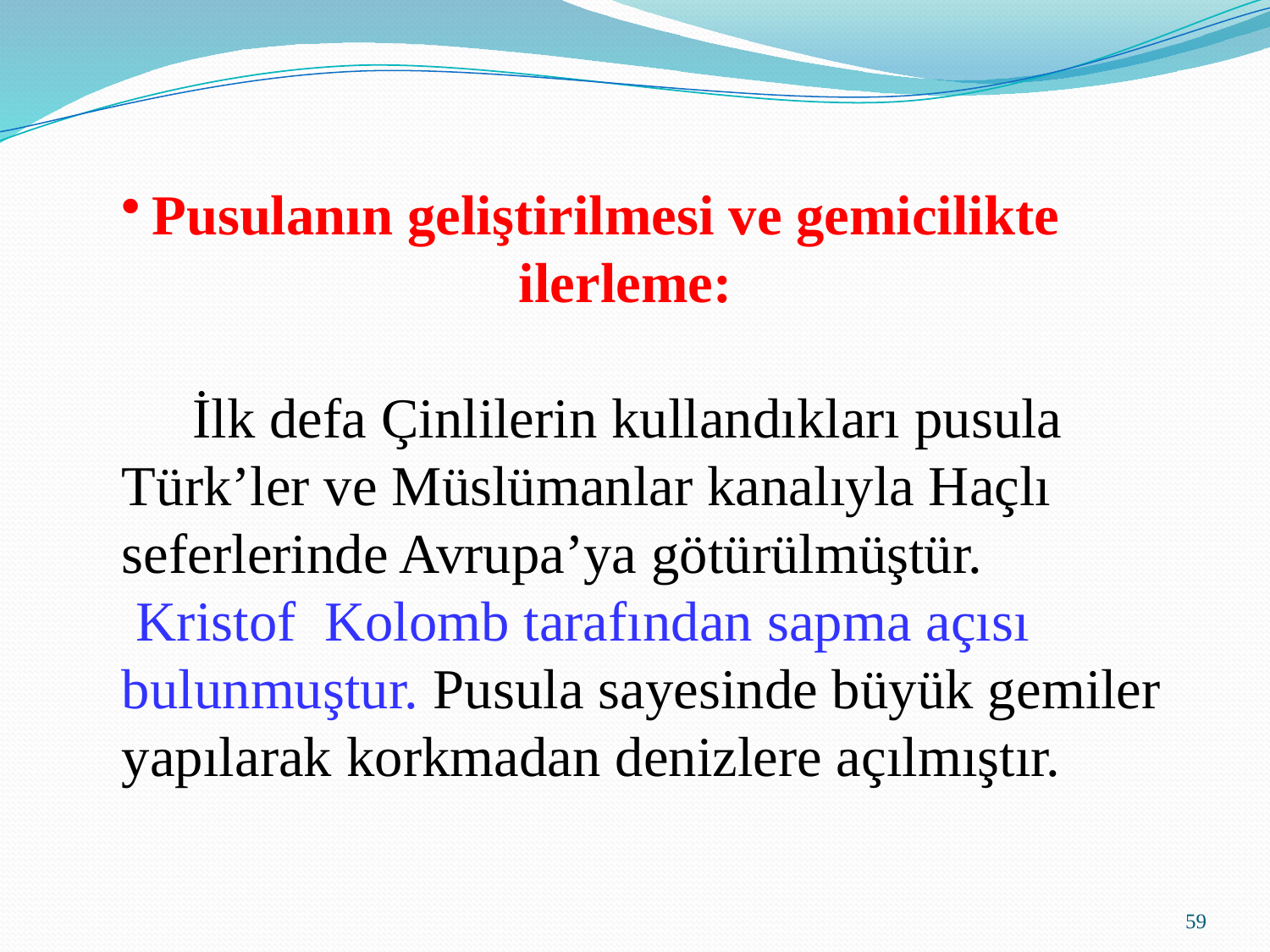

Pusulanın geliştirilmesi ve gemicilikte
                            ilerleme:

     İlk defa Çinlilerin kullandıkları pusula
Türk’ler ve Müslümanlar kanalıyla Haçlı
seferlerinde Avrupa’ya götürülmüştür.
 Kristof  Kolomb tarafından sapma açısı
bulunmuştur. Pusula sayesinde büyük gemiler
yapılarak korkmadan denizlere açılmıştır.
59